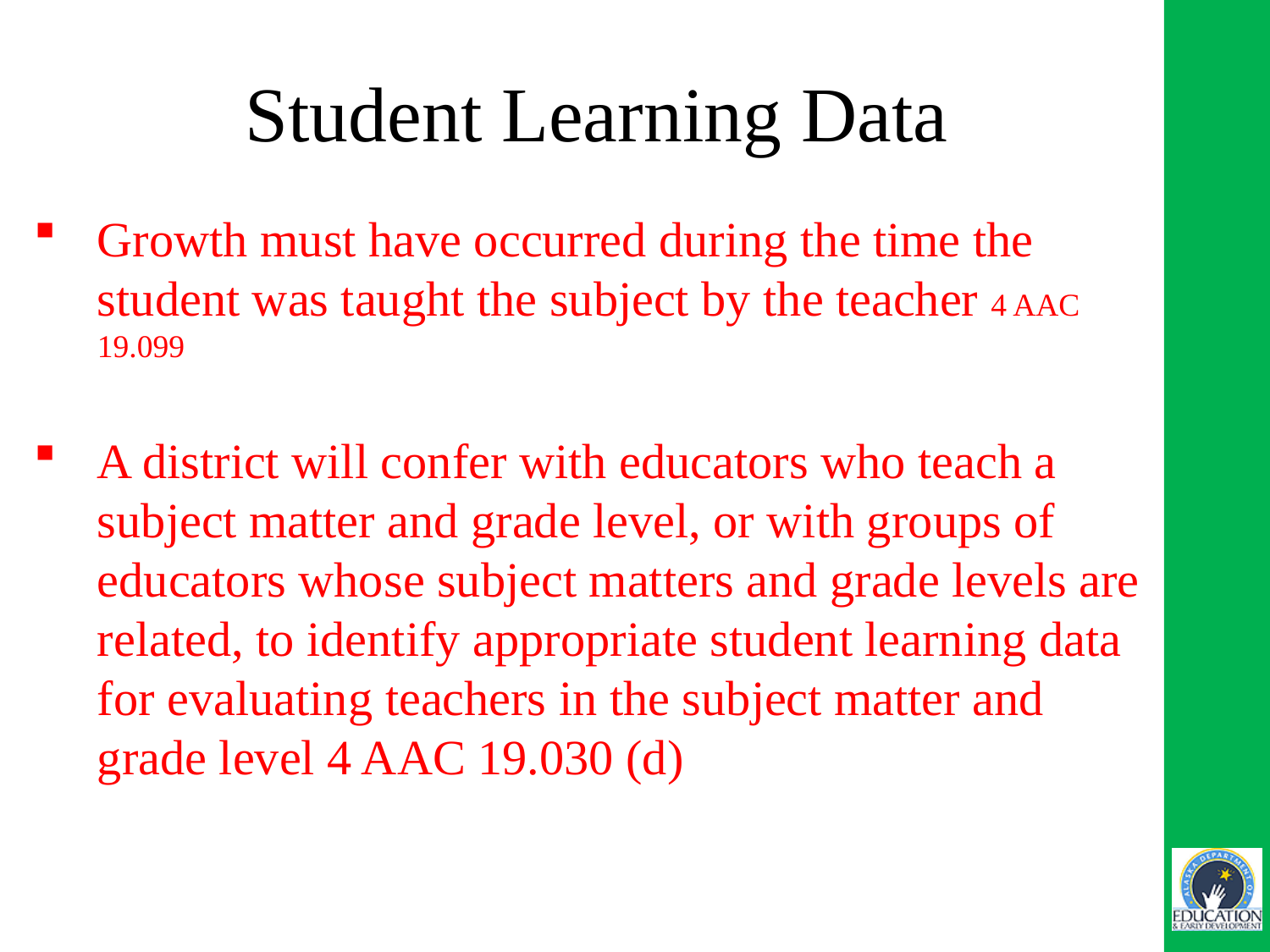

# Student Learning Data
Growth must have occurred during the time the student was taught the subject by the teacher 4 AAC 19.099

A district will confer with educators who teach a subject matter and grade level, or with groups of educators whose subject matters and grade levels are related, to identify appropriate student learning data for evaluating teachers in the subject matter and grade level 4 AAC 19.030 (d)